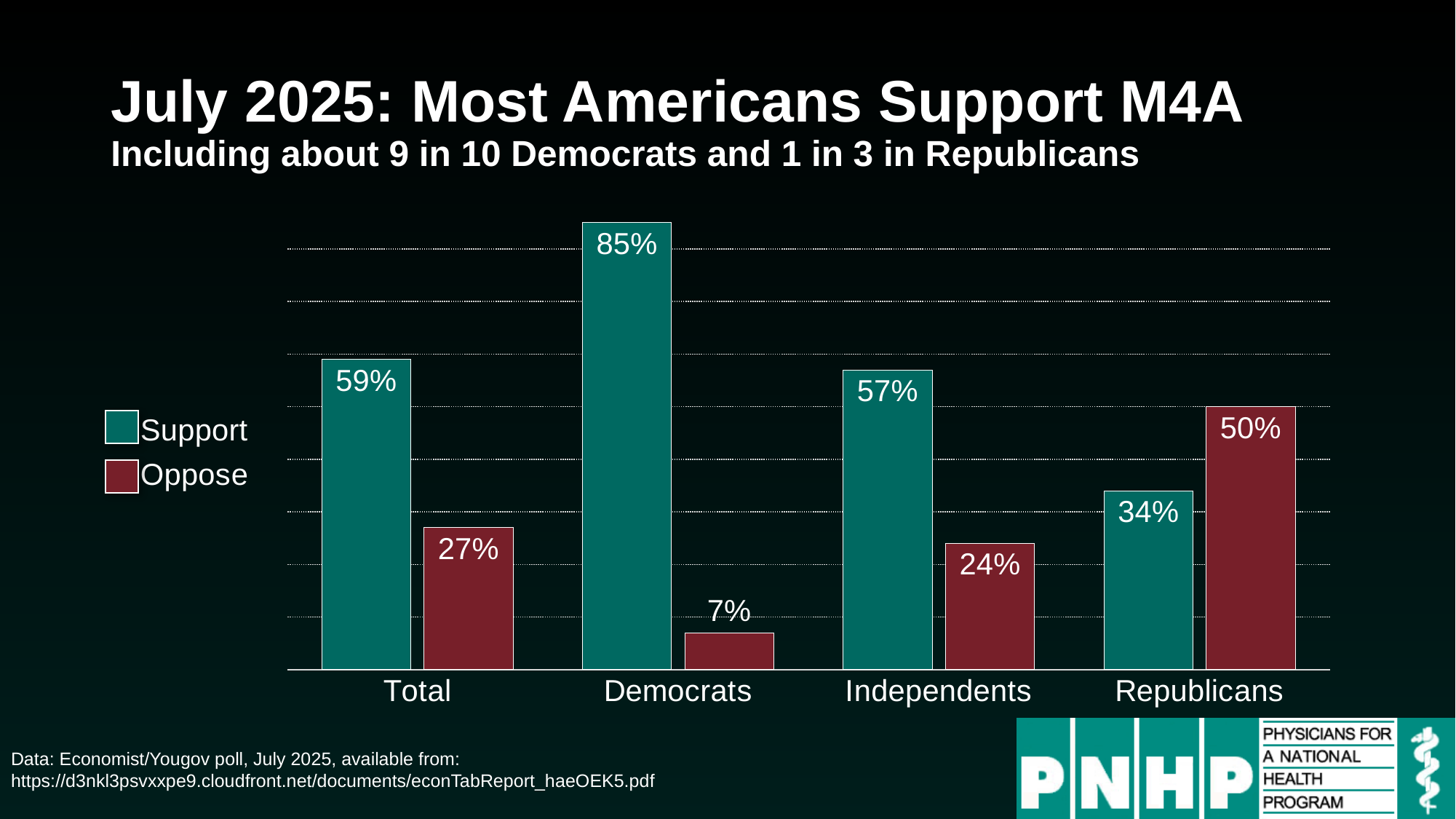

# July 2025: Most Americans Support M4A Including about 9 in 10 Democrats and 1 in 3 in Republicans

### Chart

| Category | Support | Oppose |
|---|---|---|
| Total | 0.59 | 0.27 |
| Democrats | 0.85 | 0.07 |
| Independents | 0.57 | 0.24 |
| Republicans | 0.34 | 0.5 |

Data: Economist/Yougov poll, July 2025, available from: https://d3nkl3psvxxpe9.cloudfront.net/documents/econTabReport_haeOEK5.pdf